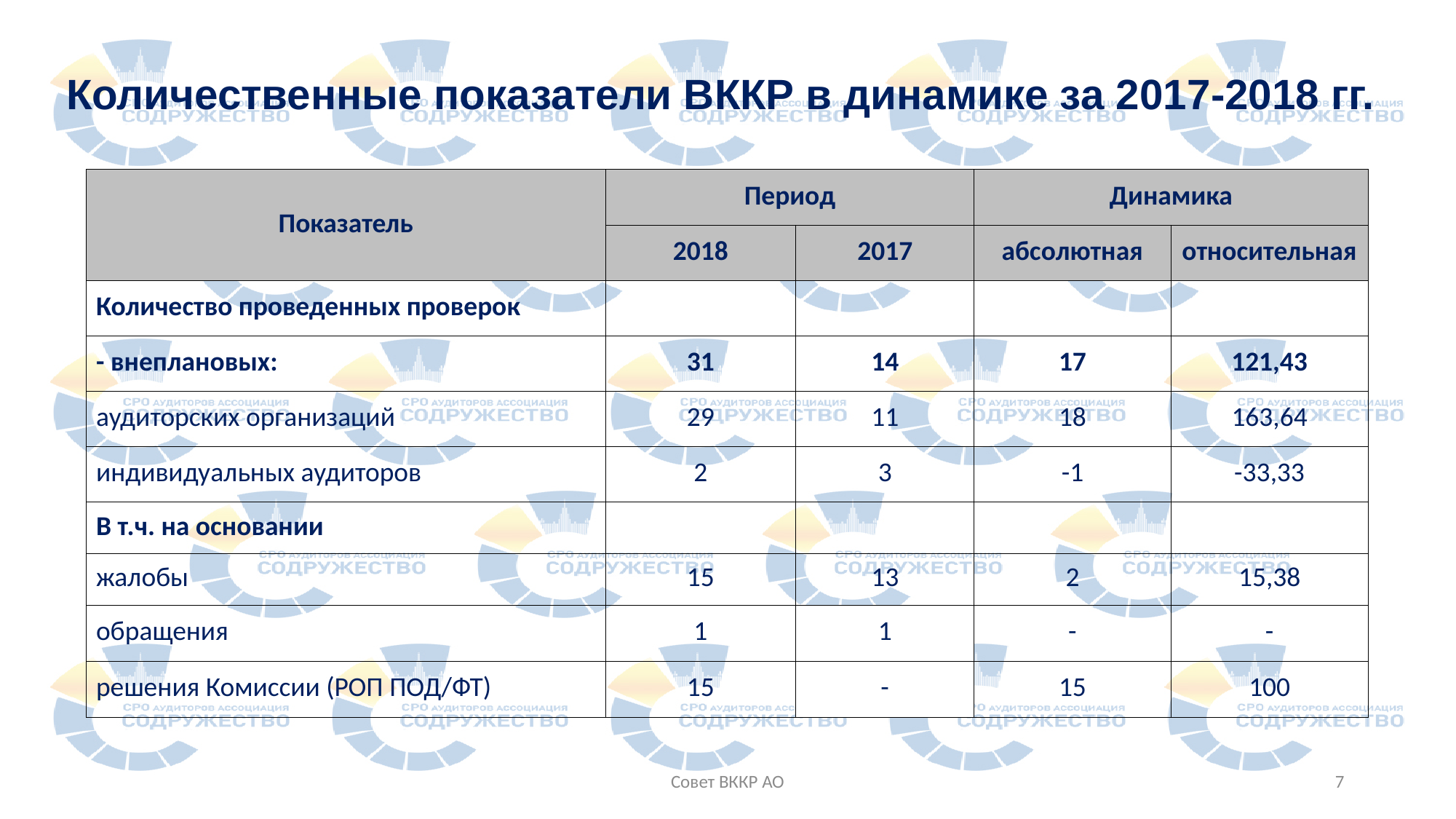

# Количественные показатели ВККР в динамике за 2017-2018 гг.
| Показатель | Период |  | Динамика |  |
| --- | --- | --- | --- | --- |
|  | 2018 | 2017 | абсолютная | относительная |
| Количество проведенных проверок |  |  |  |  |
| - внеплановых: | 31 | 14 | 17 | 121,43 |
| аудиторских организаций | 29 | 11 | 18 | 163,64 |
| индивидуальных аудиторов | 2 | 3 | -1 | -33,33 |
| В т.ч. на основании |  |  |  |  |
| жалобы | 15 | 13 | 2 | 15,38 |
| обращения | 1 | 1 | - | - |
| решения Комиссии (РОП ПОД/ФТ) | 15 | - | 15 | 100 |
Совет ВККР АО
7